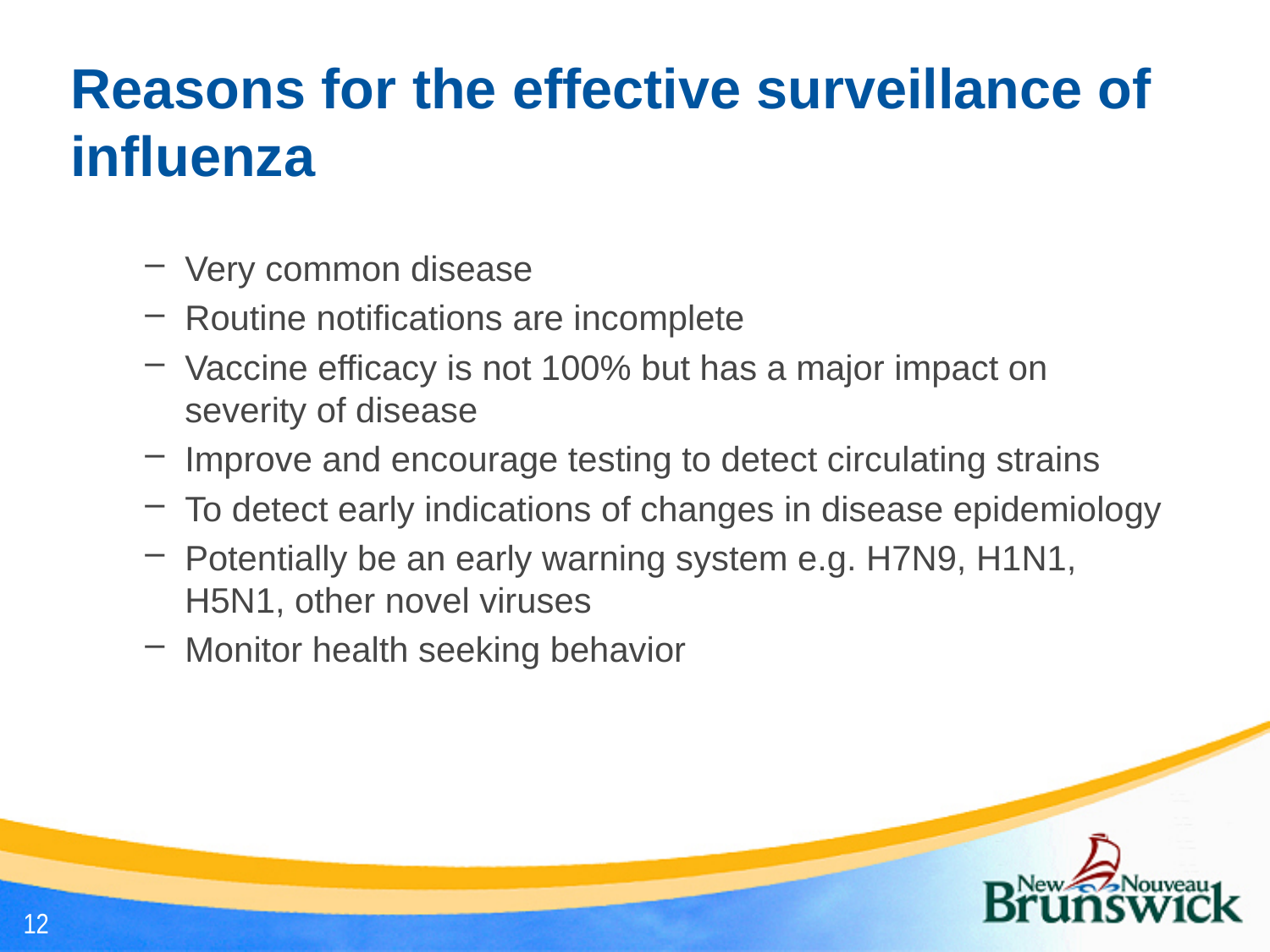

# Reasons for the effective surveillance of influenza

Very common disease
Routine notifications are incomplete
Vaccine efficacy is not 100% but has a major impact on severity of disease
Improve and encourage testing to detect circulating strains
To detect early indications of changes in disease epidemiology
Potentially be an early warning system e.g. H7N9, H1N1, H5N1, other novel viruses
Monitor health seeking behavior

12